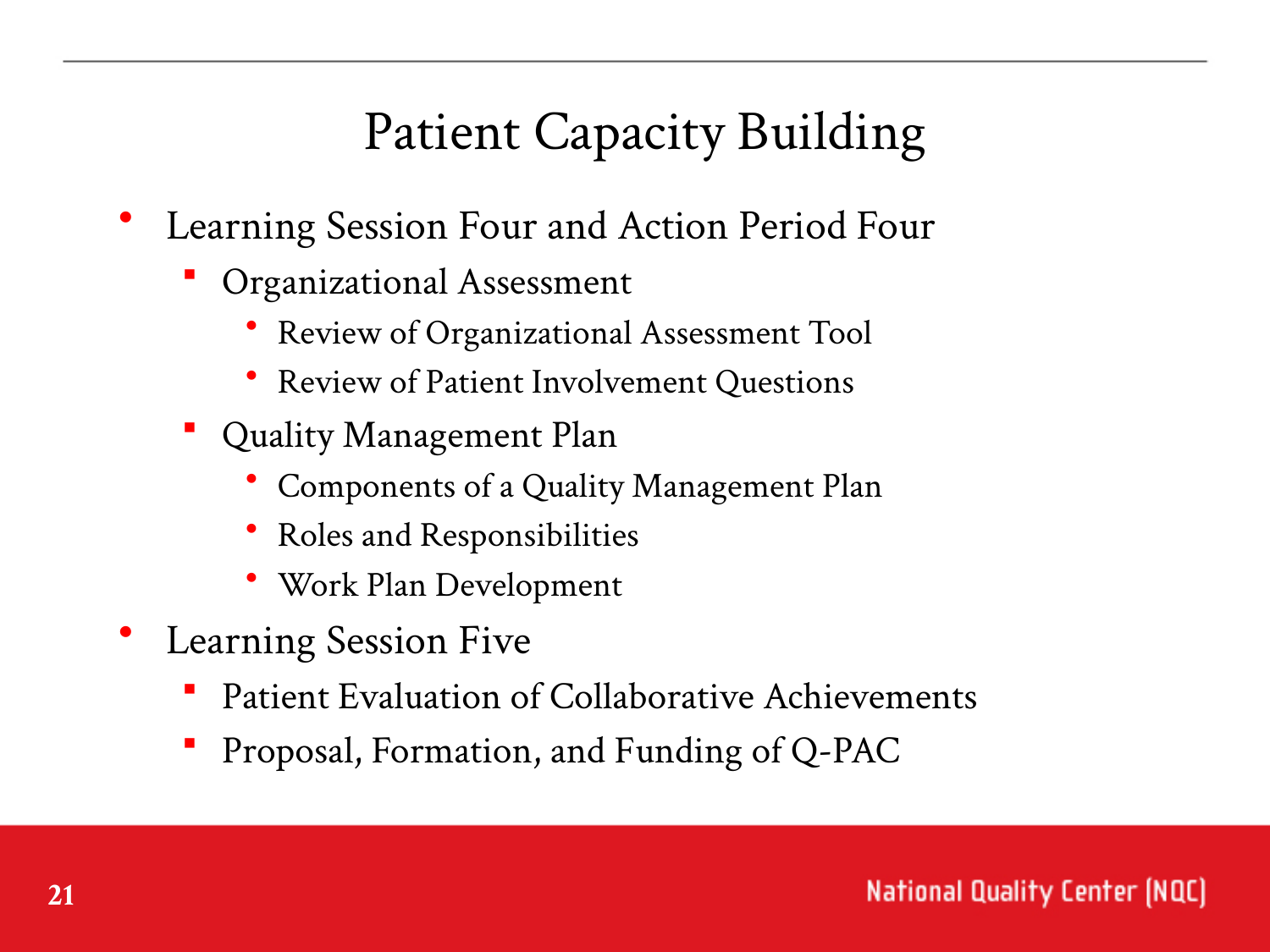

# Patient Capacity Building
Learning Session Four and Action Period Four
Organizational Assessment
Review of Organizational Assessment Tool
Review of Patient Involvement Questions
Quality Management Plan
Components of a Quality Management Plan
Roles and Responsibilities
Work Plan Development
Learning Session Five
Patient Evaluation of Collaborative Achievements
Proposal, Formation, and Funding of Q-PAC